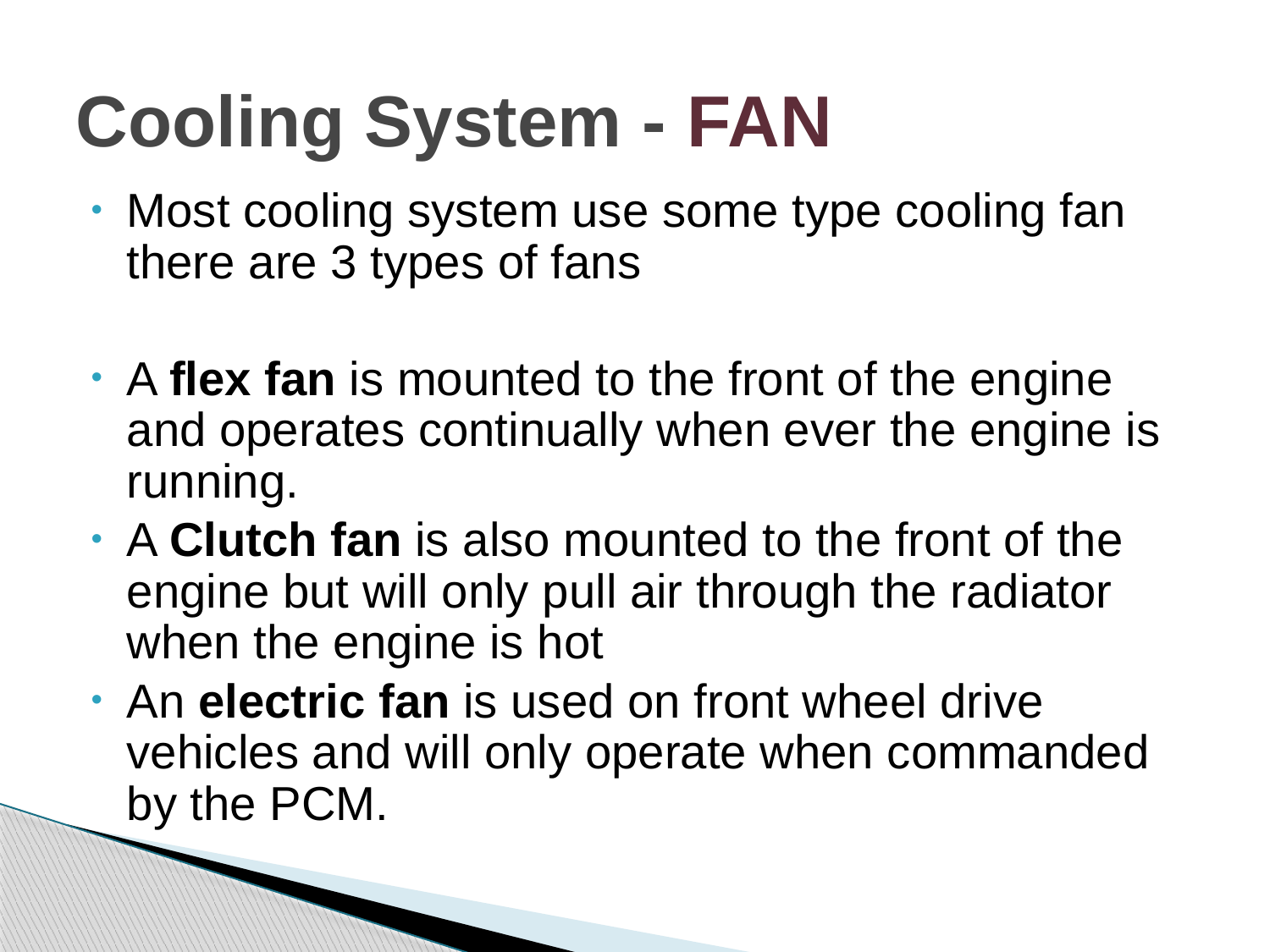

# Cooling System - FAN
Most cooling system use some type cooling fan there are 3 types of fans

A flex fan is mounted to the front of the engine and operates continually when ever the engine is running.
A Clutch fan is also mounted to the front of the engine but will only pull air through the radiator when the engine is hot
An electric fan is used on front wheel drive vehicles and will only operate when commanded by the PCM.